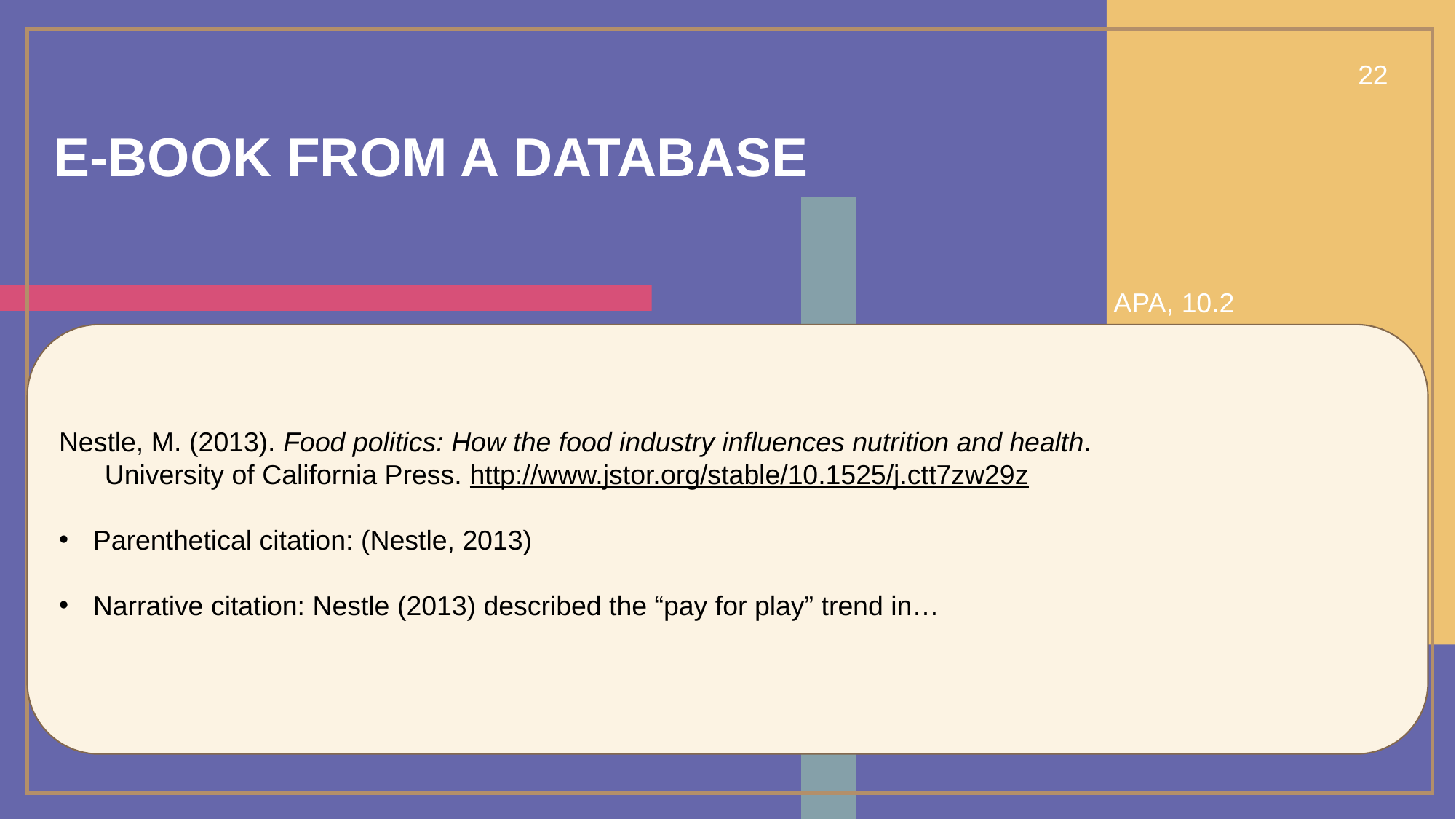

22
# E-book from a database
APA, 10.2
Nestle, M. (2013). Food politics: How the food industry influences nutrition and health.
      University of California Press. http://www.jstor.org/stable/10.1525/j.ctt7zw29z

Parenthetical citation: (Nestle, 2013)

Narrative citation: Nestle (2013) described the “pay for play” trend in…